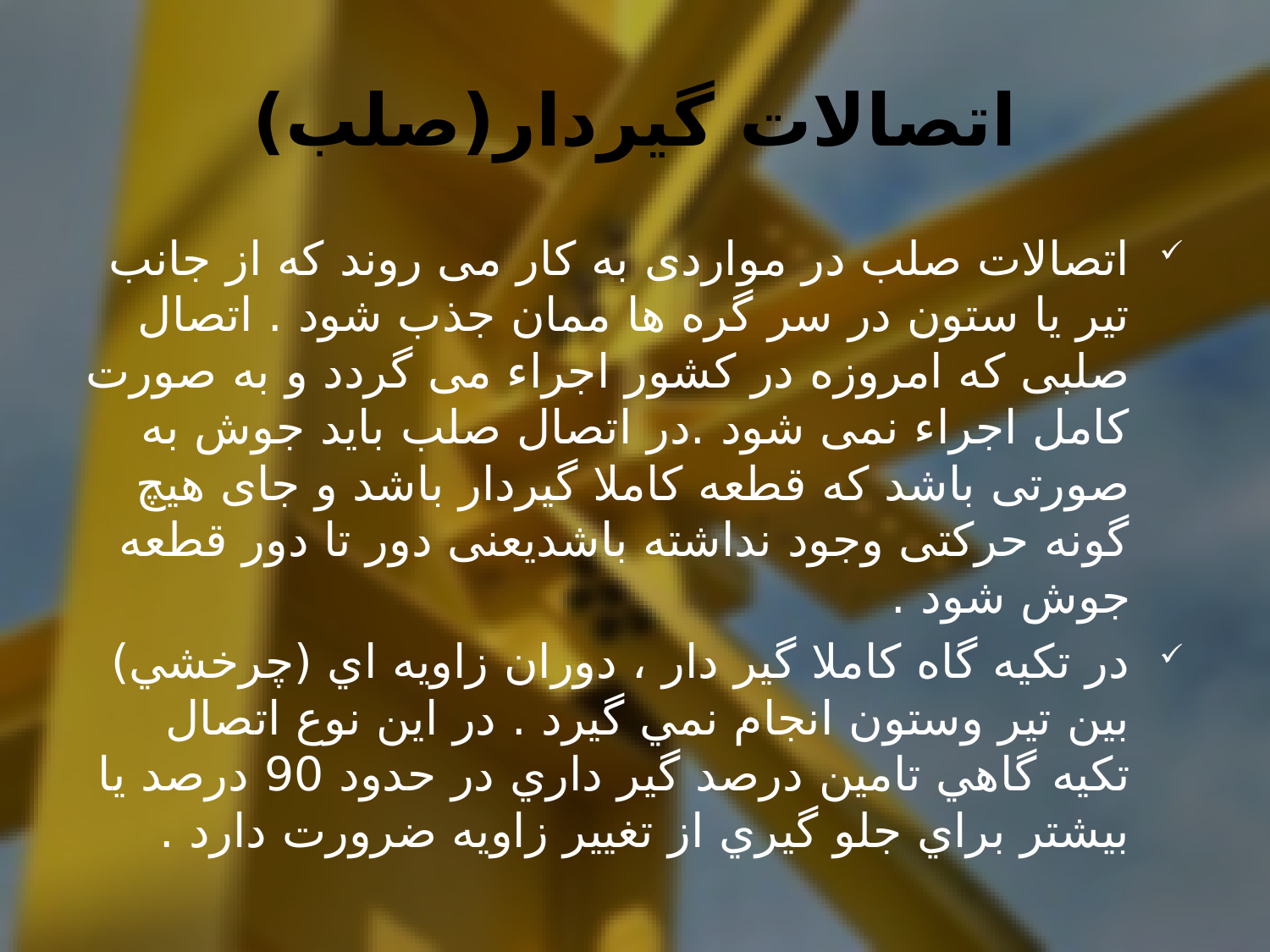

# اتصالات گیردار(صلب)
اتصالات صلب در مواردی به کار می روند که از جانب تیر یا ستون در سر گره ها ممان جذب شود . اتصال صلبی که امروزه در کشور اجراء می گردد و به صورت کامل اجراء نمی شود .در اتصال صلب باید جوش به صورتی باشد که قطعه کاملا گیردار باشد و جای هیچ گونه حرکتی وجود نداشته باشدیعنی دور تا دور قطعه جوش شود .
در تكيه گاه كاملا گير دار ، دوران زاويه اي (چرخشي) بين تير وستون انجام نمي گيرد . در اين نوع اتصال تكيه گاهي تامين درصد گير داري در حدود 90 درصد يا بيشتر براي جلو گيري از تغيير زاويه ضرورت دارد .